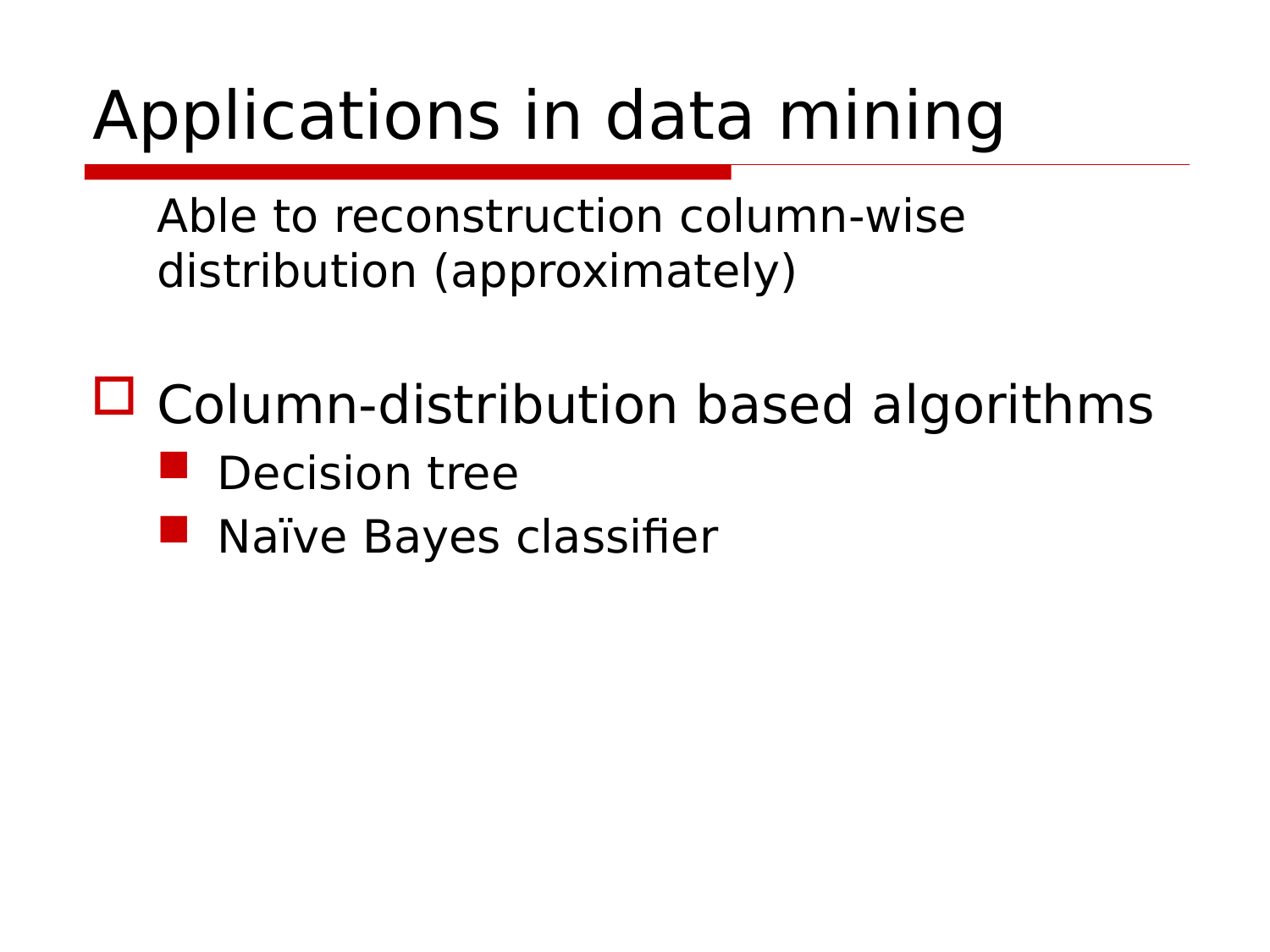

# Applications in data mining
Able to reconstruction column-wise distribution (approximately)

Column-distribution based algorithms
Decision tree
Naïve Bayes classifier